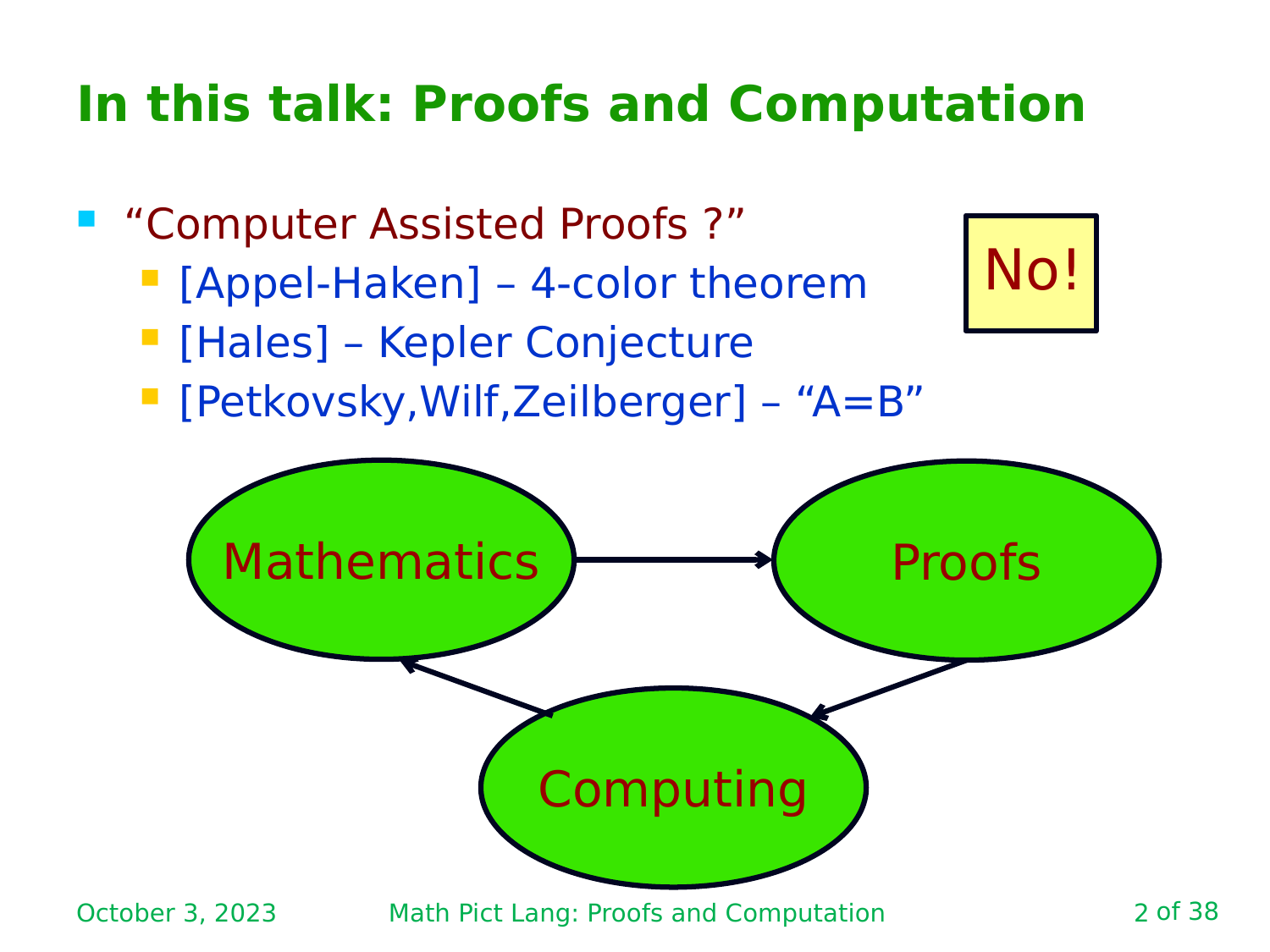

# In this talk: Proofs and Computation
“Computer Assisted Proofs ?”
[Appel-Haken] – 4-color theorem
[Hales] – Kepler Conjecture
[Petkovsky,Wilf,Zeilberger] – “A=B”

No!

Mathematics

Proofs

Computing
October 3, 2023
Math Pict Lang: Proofs and Computation
2